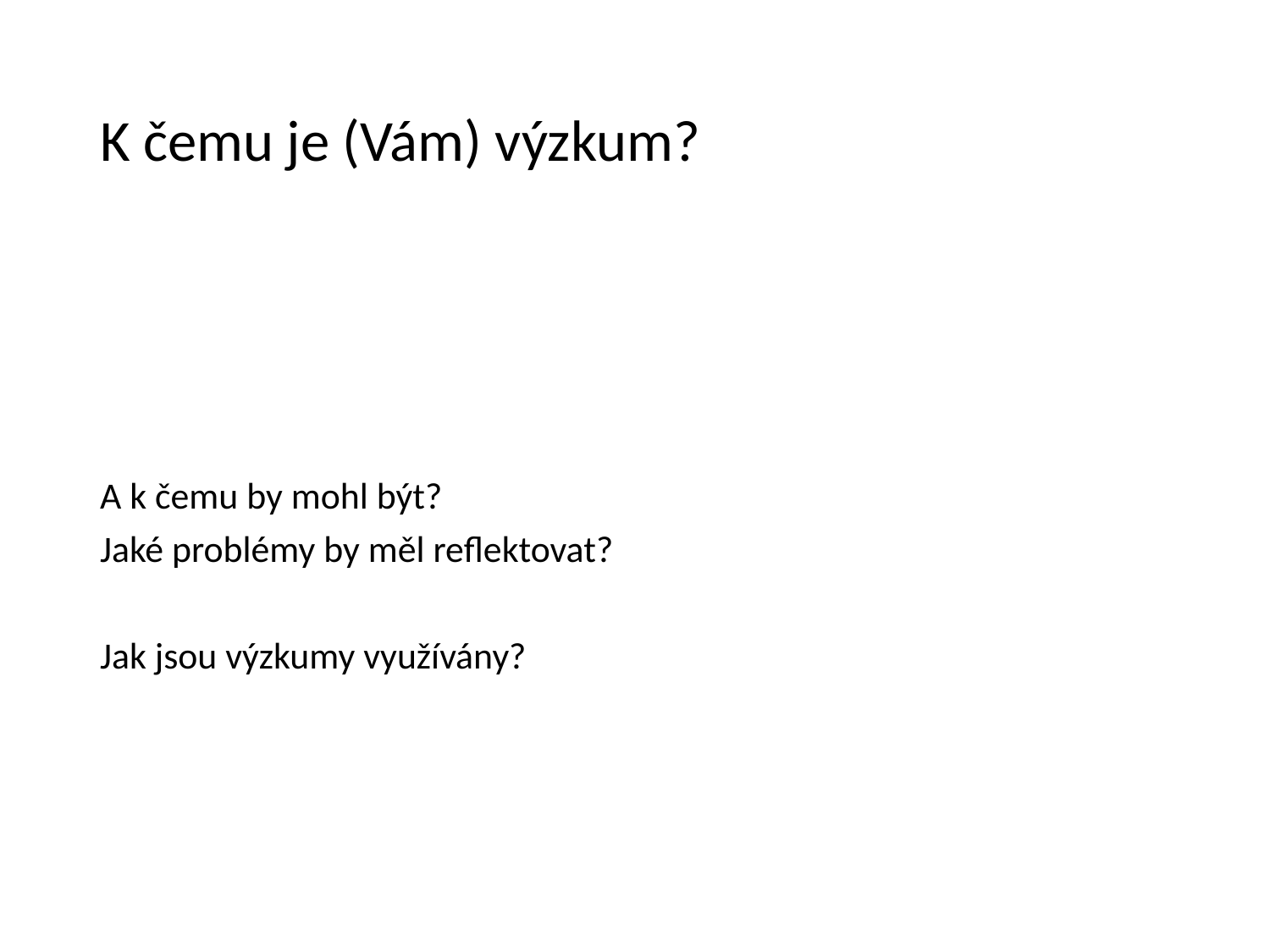

# K čemu je (Vám) výzkum?

A k čemu by mohl být?
Jaké problémy by měl reflektovat?

Jak jsou výzkumy využívány?